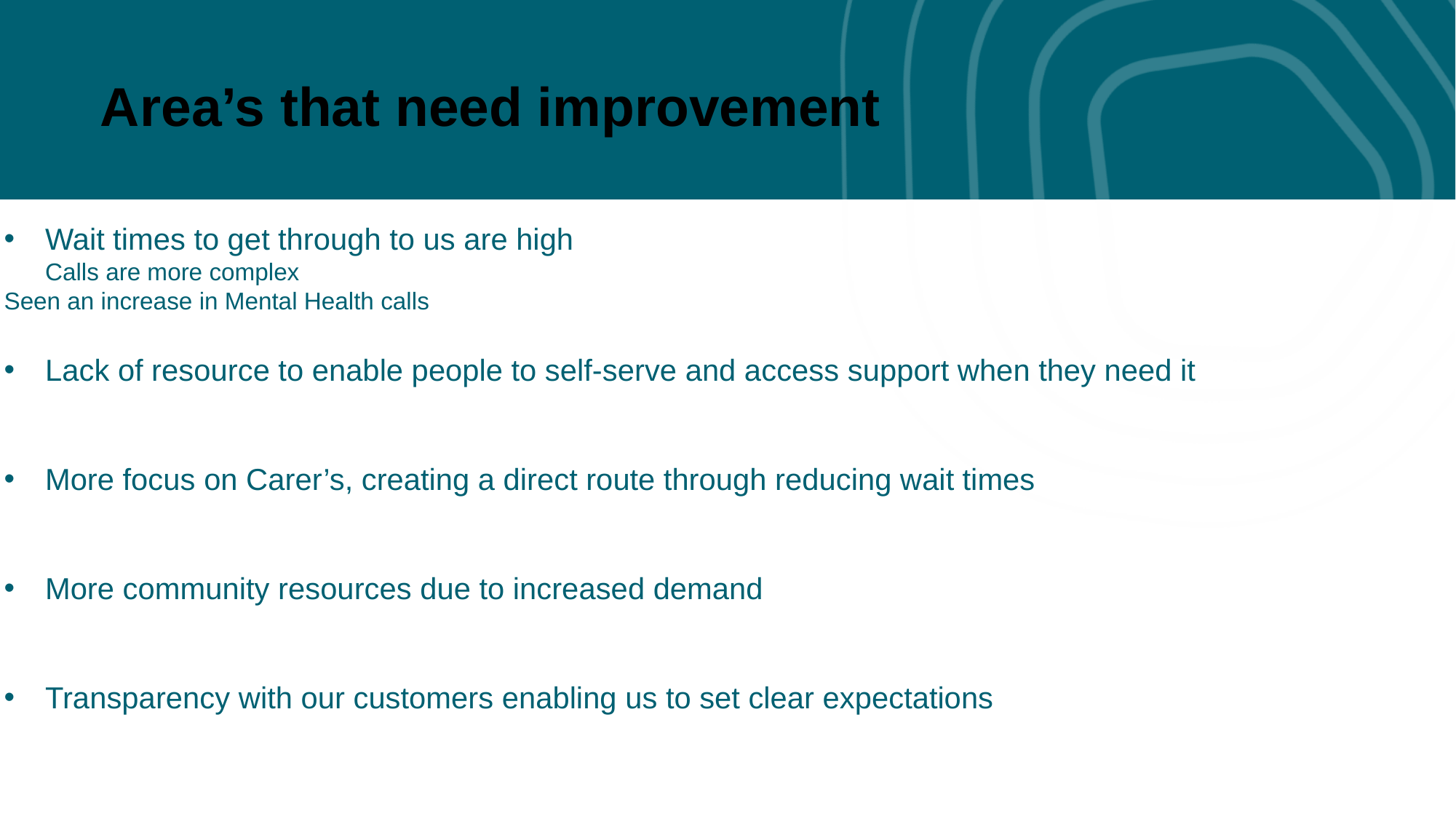

Area’s that need improvement

Wait times to get through to us are high
Calls are more complex
Seen an increase in Mental Health calls

Lack of resource to enable people to self-serve and access support when they need it

More focus on Carer’s, creating a direct route through reducing wait times

More community resources due to increased demand

Transparency with our customers enabling us to set clear expectations